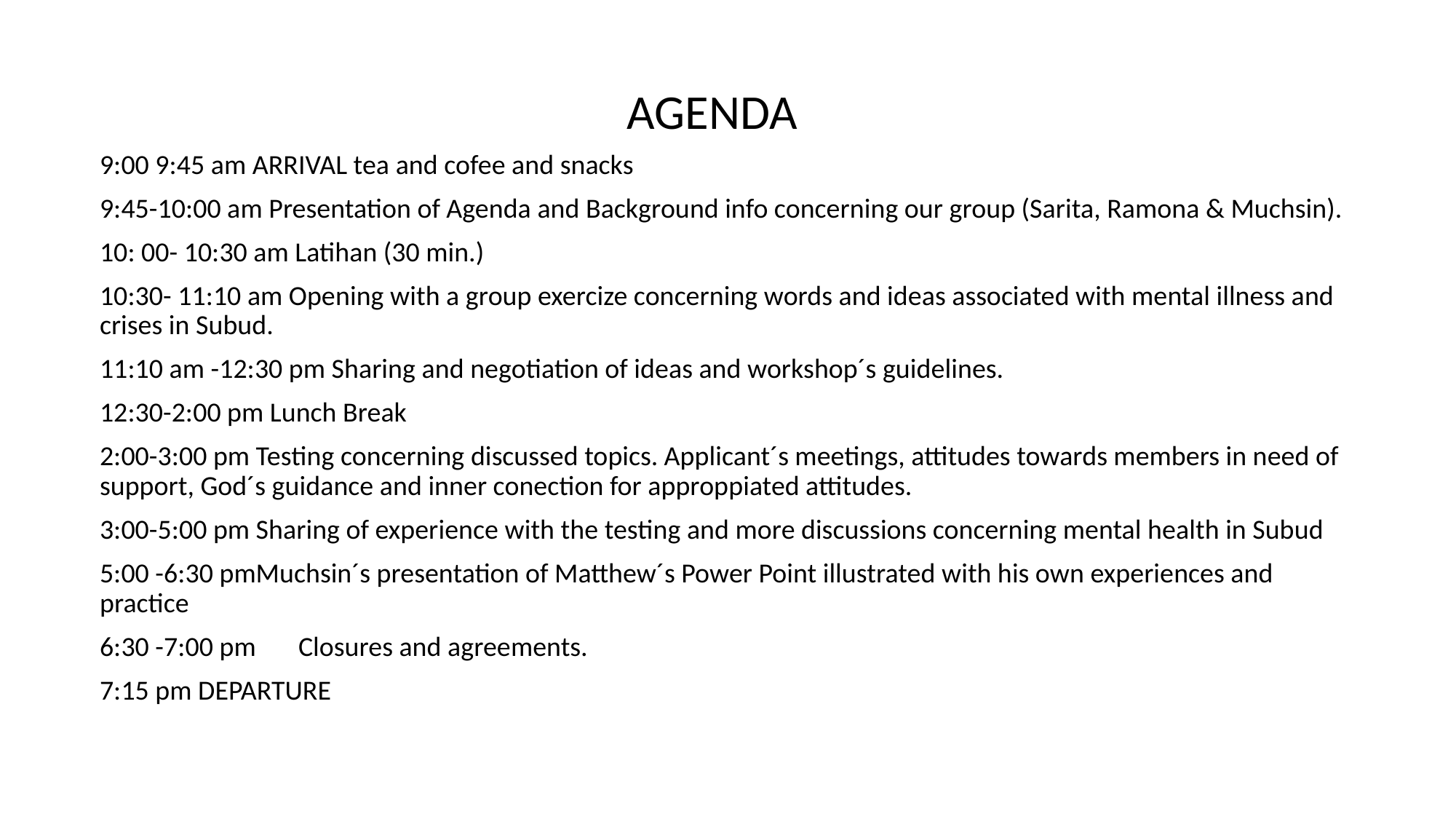

# AGENDA
9:00 9:45 am ARRIVAL tea and cofee and snacks
9:45-10:00 am Presentation of Agenda and Background info concerning our group (Sarita, Ramona & Muchsin).
10: 00- 10:30 am Latihan (30 min.)
10:30- 11:10 am Opening with a group exercize concerning words and ideas associated with mental illness and crises in Subud.
11:10 am -12:30 pm Sharing and negotiation of ideas and workshop´s guidelines.
12:30-2:00 pm Lunch Break
2:00-3:00 pm Testing concerning discussed topics. Applicant´s meetings, attitudes towards members in need of support, God´s guidance and inner conection for approppiated attitudes.
3:00-5:00 pm Sharing of experience with the testing and more discussions concerning mental health in Subud
5:00 -6:30 pmMuchsin´s presentation of Matthew´s Power Point illustrated with his own experiences and practice
6:30 -7:00 pm	Closures and agreements.
7:15 pm DEPARTURE